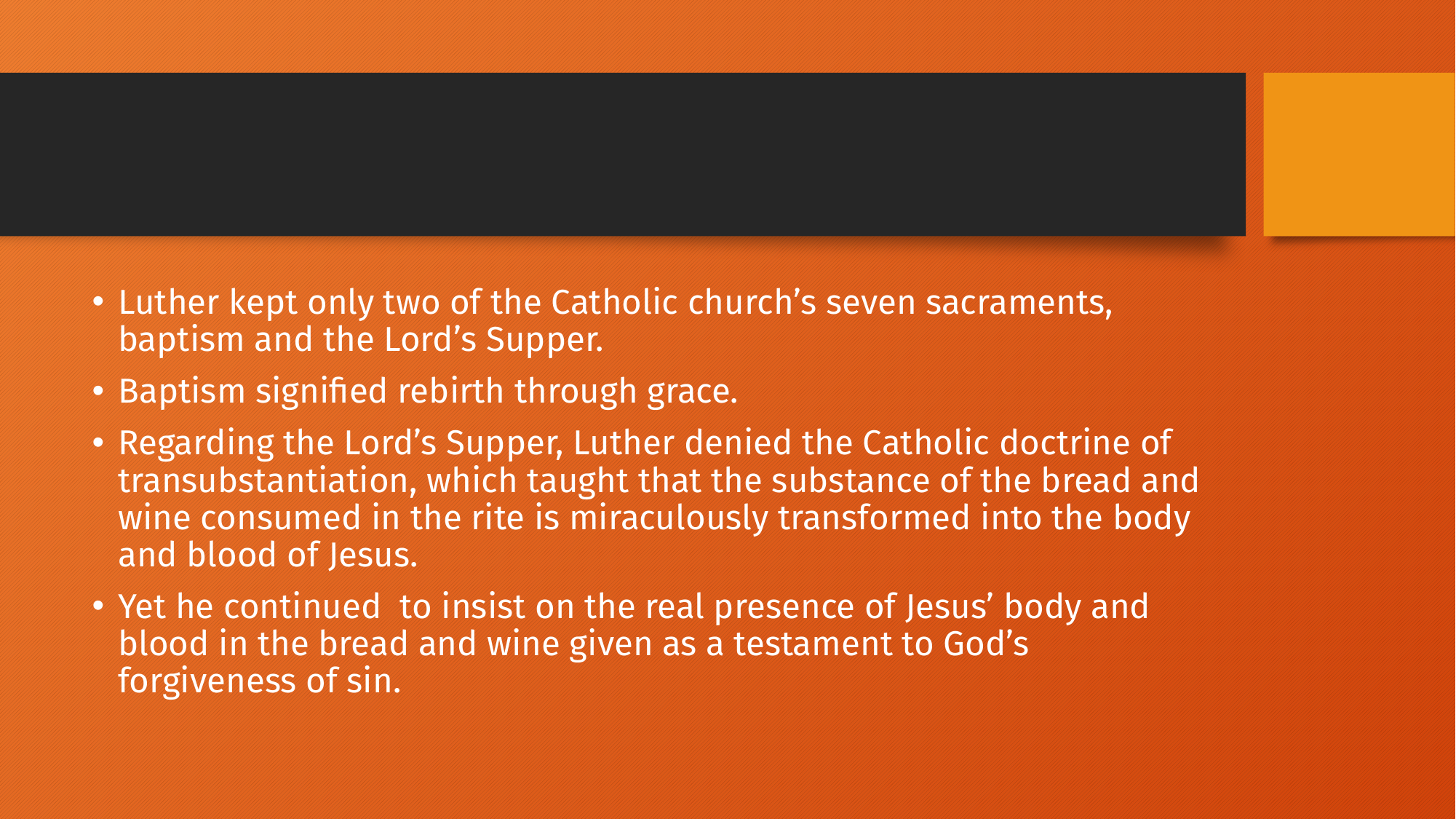

#
Luther kept only two of the Catholic church’s seven sacraments, baptism and the Lord’s Supper.
Baptism signified rebirth through grace.
Regarding the Lord’s Supper, Luther denied the Catholic doctrine of transubstantiation, which taught that the substance of the bread and wine consumed in the rite is miraculously transformed into the body and blood of Jesus.
Yet he continued  to insist on the real presence of Jesus’ body and blood in the bread and wine given as a testament to God’s forgiveness of sin.